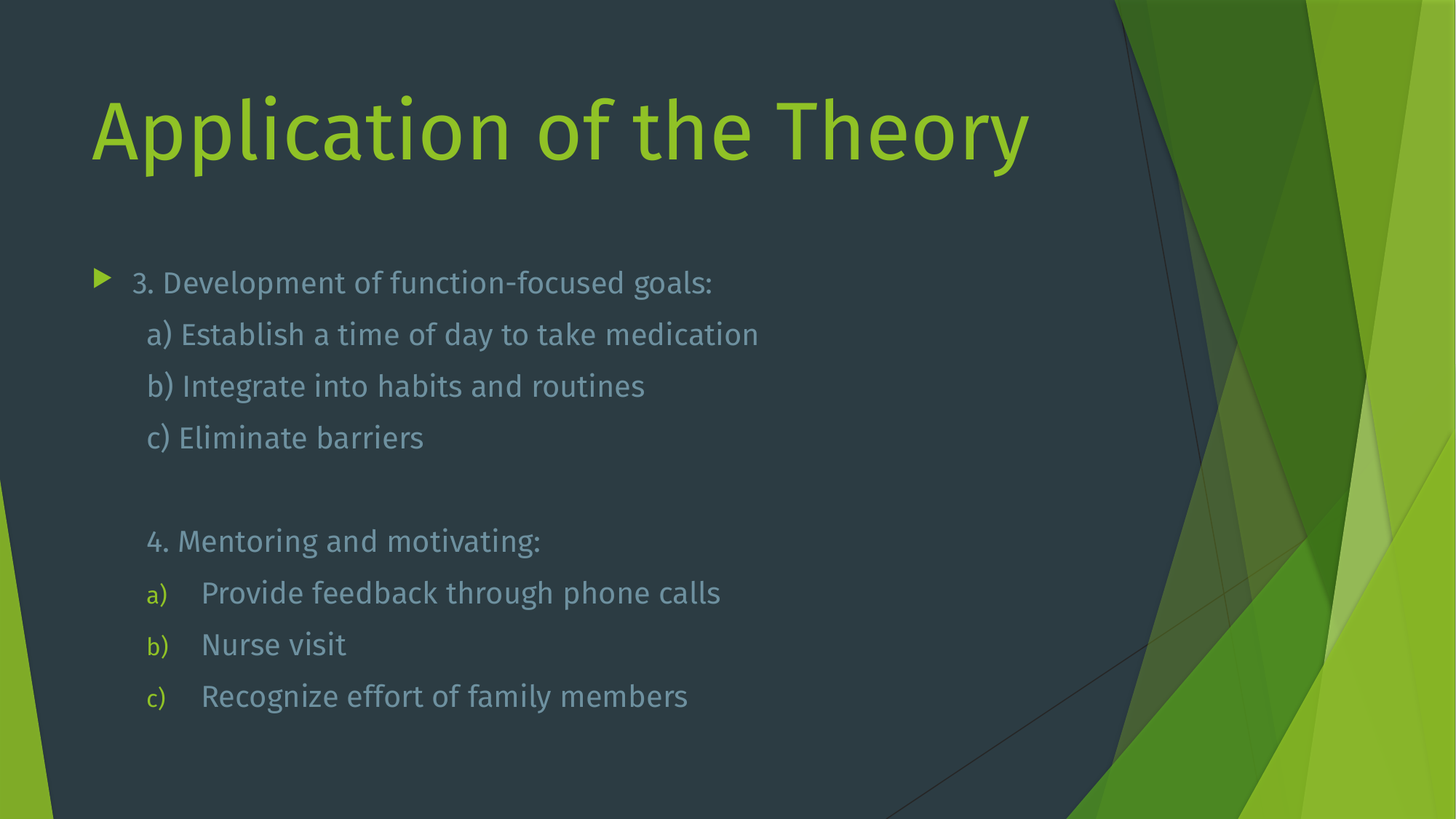

# Application of the Theory
3. Development of function-focused goals:
a) Establish a time of day to take medication
b) Integrate into habits and routines
c) Eliminate barriers

4. Mentoring and motivating:
Provide feedback through phone calls
Nurse visit
Recognize effort of family members